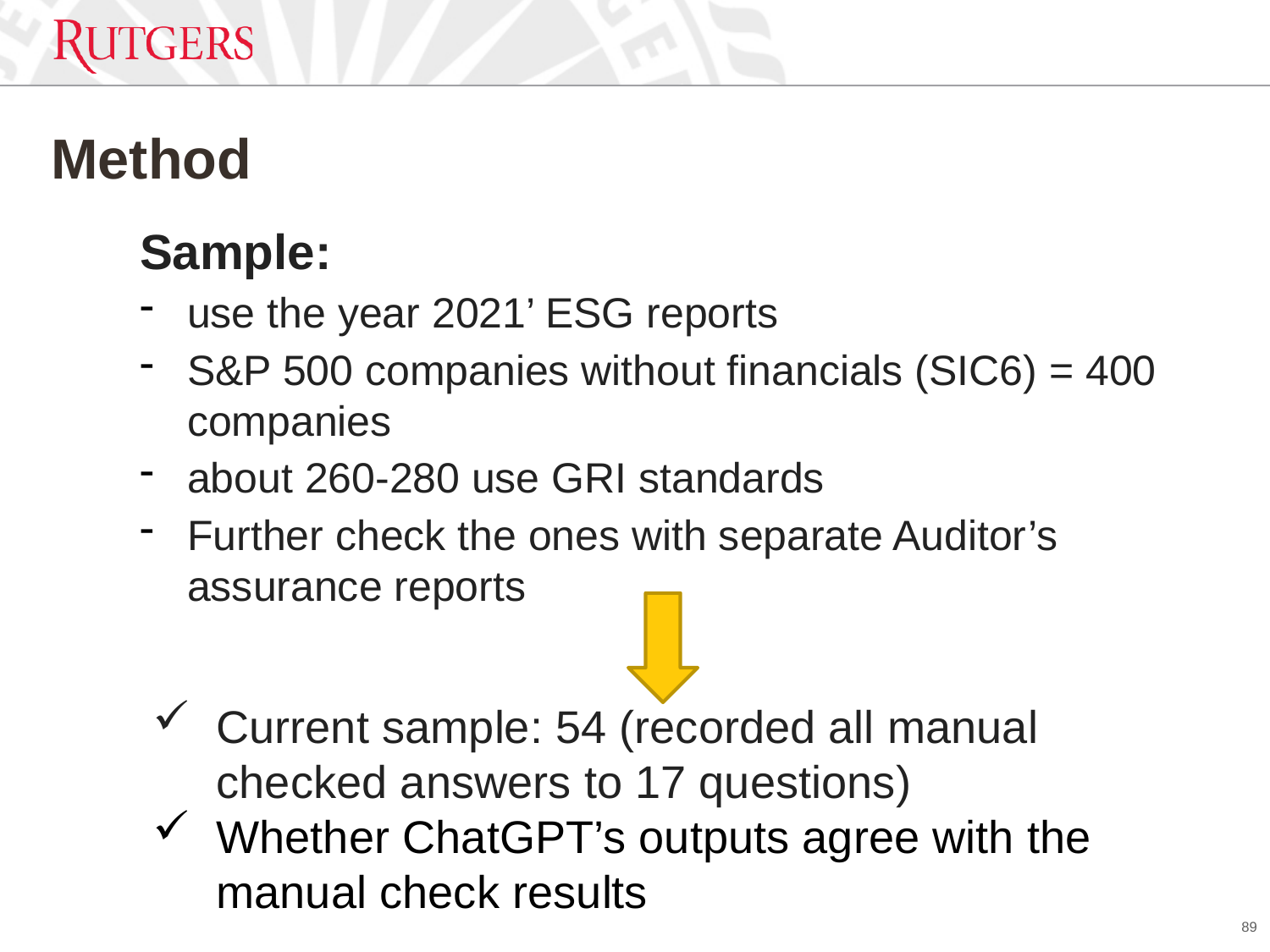

# Method
Sample:
use the year 2021’ ESG reports
S&P 500 companies without financials (SIC6) = 400 companies
about 260-280 use GRI standards
Further check the ones with separate Auditor’s assurance reports

Current sample: 54 (recorded all manual checked answers to 17 questions)
Whether ChatGPT’s outputs agree with the manual check results
89